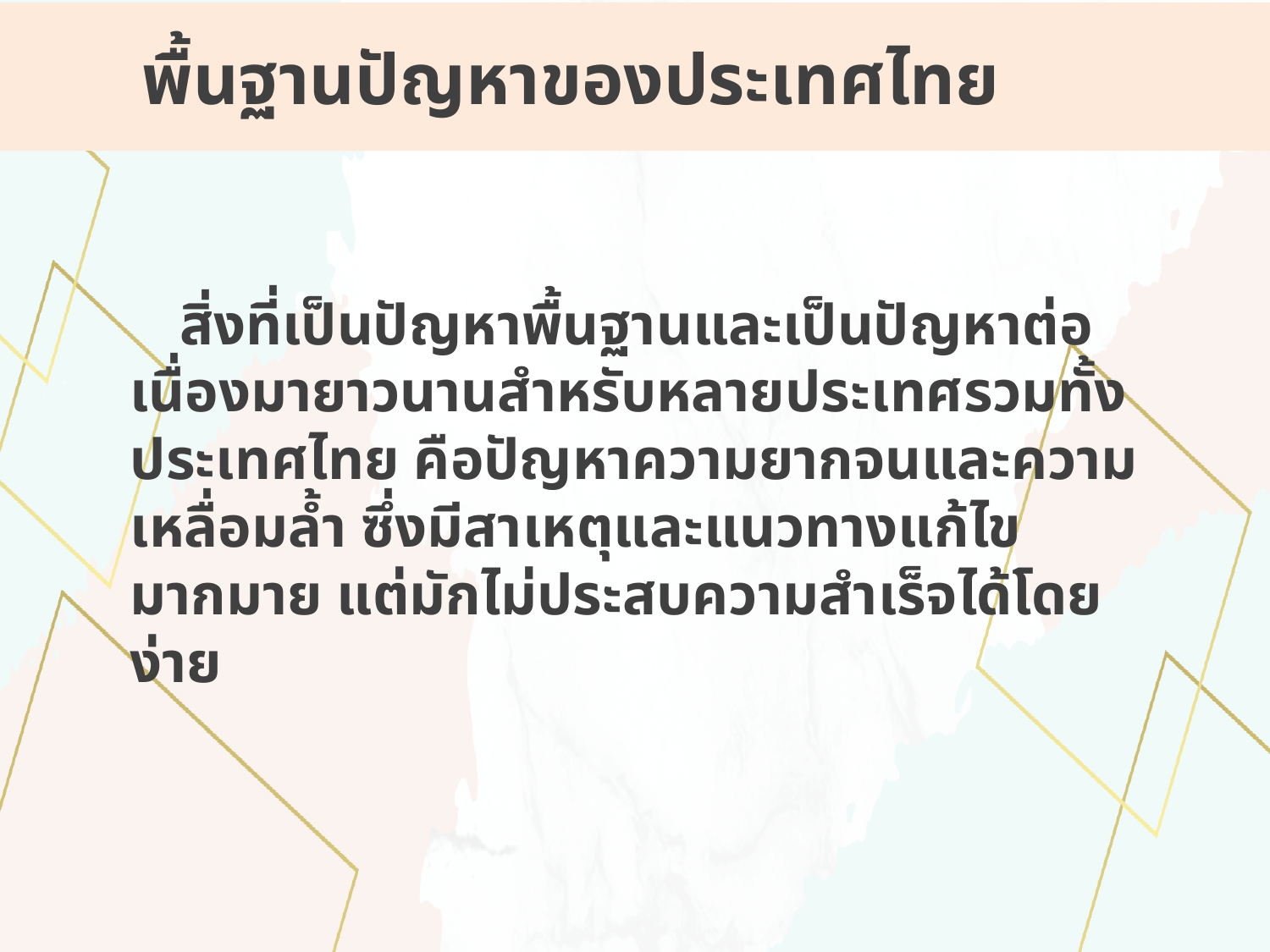

# พื้นฐานปัญหาของประเทศไทย
สิ่งที่เป็นปัญหาพื้นฐานและเป็นปัญหาต่อเนื่องมายาวนานสำหรับหลายประเทศรวมทั้งประเทศไทย คือปัญหาความยากจนและความเหลื่อมล้ำ ซึ่งมีสาเหตุและแนวทางแก้ไขมากมาย แต่มักไม่ประสบความสำเร็จได้โดยง่าย